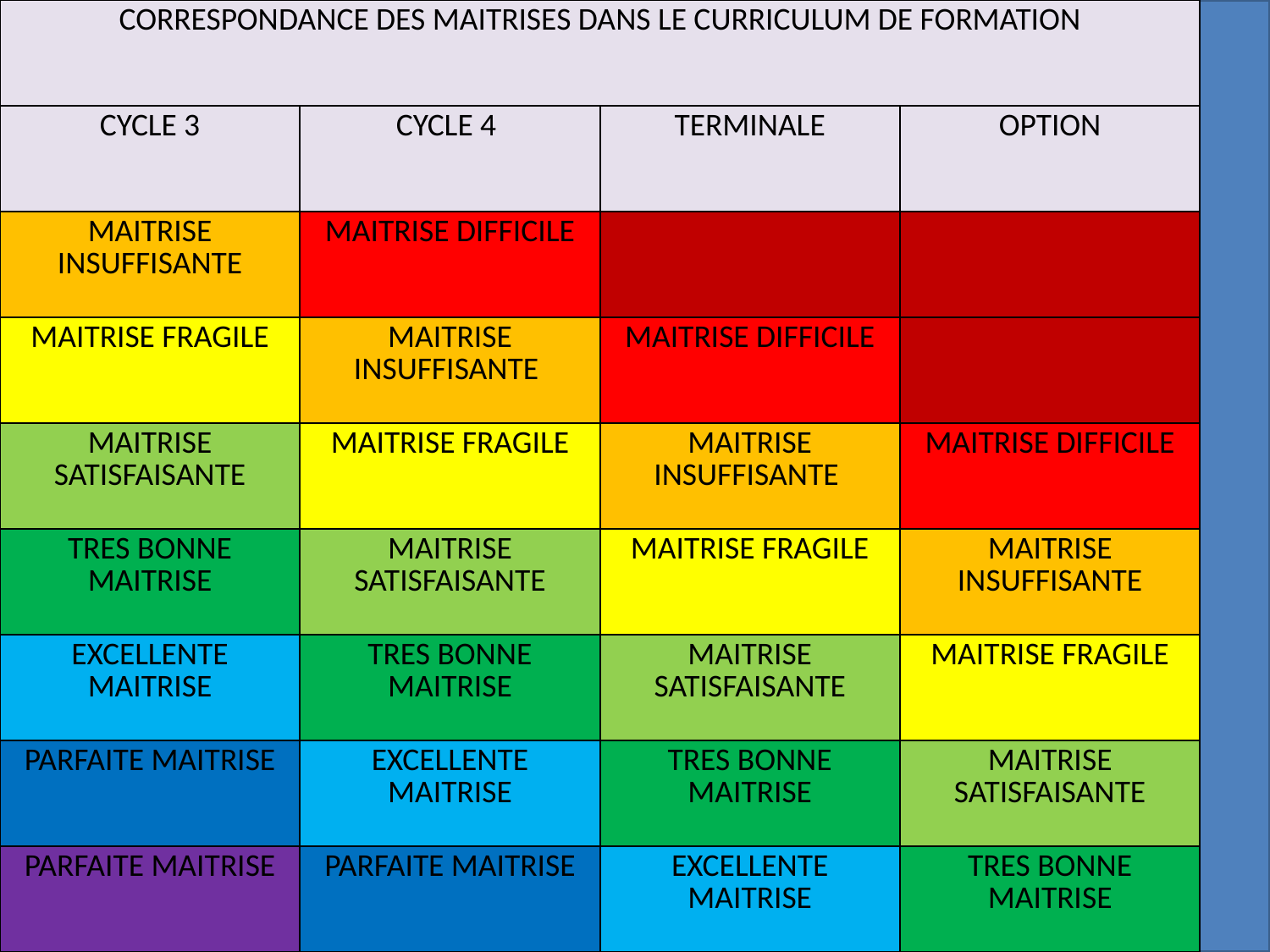

| CORRESPONDANCE DES MAITRISES DANS LE CURRICULUM DE FORMATION |  |  |  |
| --- | --- | --- | --- |
| CYCLE 3 | CYCLE 4 | TERMINALE | OPTION |
| MAITRISE INSUFFISANTE | MAITRISE DIFFICILE |  |  |
| MAITRISE FRAGILE | MAITRISE INSUFFISANTE | MAITRISE DIFFICILE |  |
| MAITRISE SATISFAISANTE | MAITRISE FRAGILE | MAITRISE INSUFFISANTE | MAITRISE DIFFICILE |
| TRES BONNE MAITRISE | MAITRISE SATISFAISANTE | MAITRISE FRAGILE | MAITRISE INSUFFISANTE |
| EXCELLENTE MAITRISE | TRES BONNE MAITRISE | MAITRISE SATISFAISANTE | MAITRISE FRAGILE |
| PARFAITE MAITRISE | EXCELLENTE MAITRISE | TRES BONNE MAITRISE | MAITRISE SATISFAISANTE |
| PARFAITE MAITRISE | PARFAITE MAITRISE | EXCELLENTE MAITRISE | TRES BONNE MAITRISE |
#